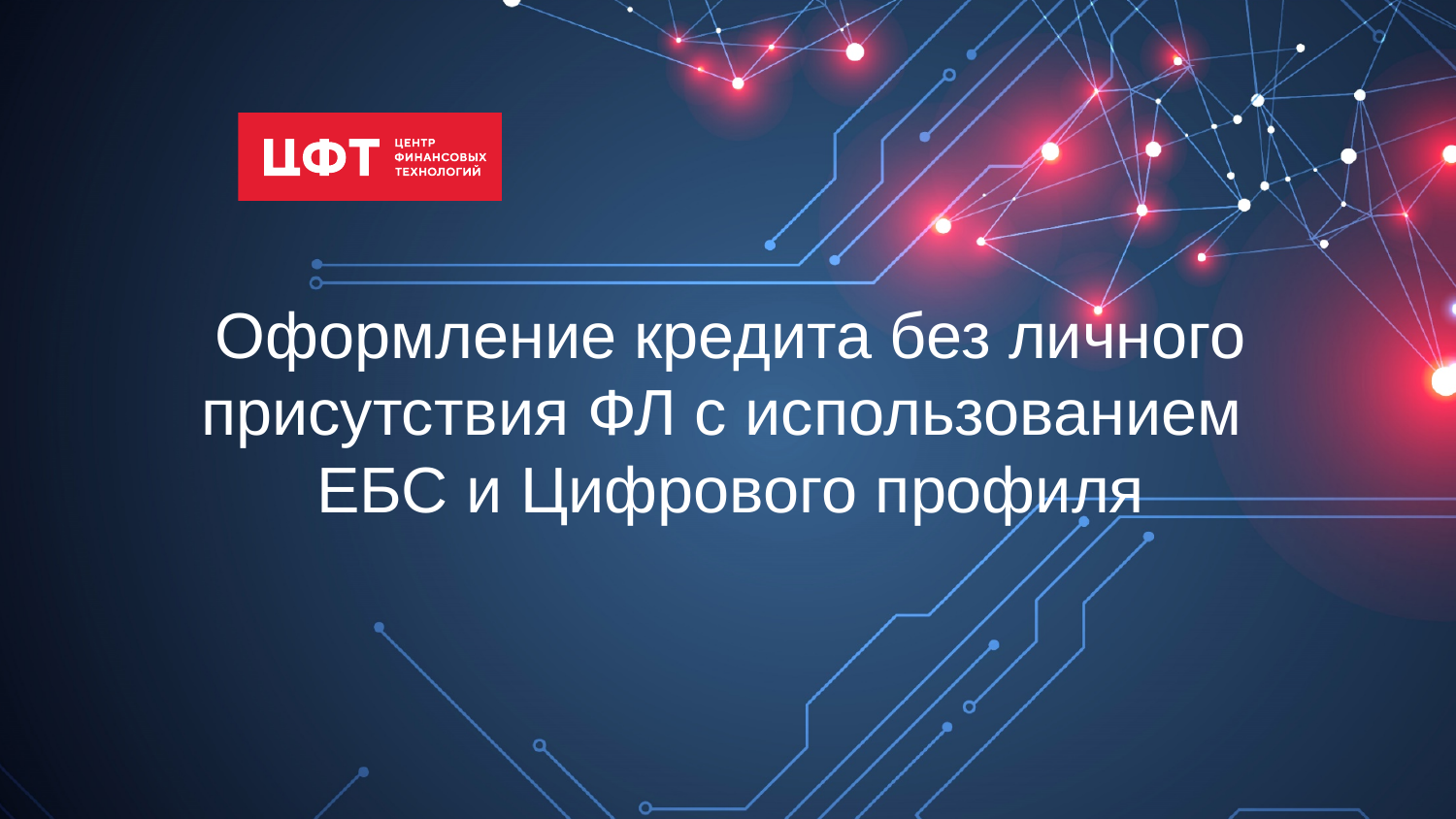

Оформление кредита без личного присутствия ФЛ с использованием
ЕБС и Цифрового профиля